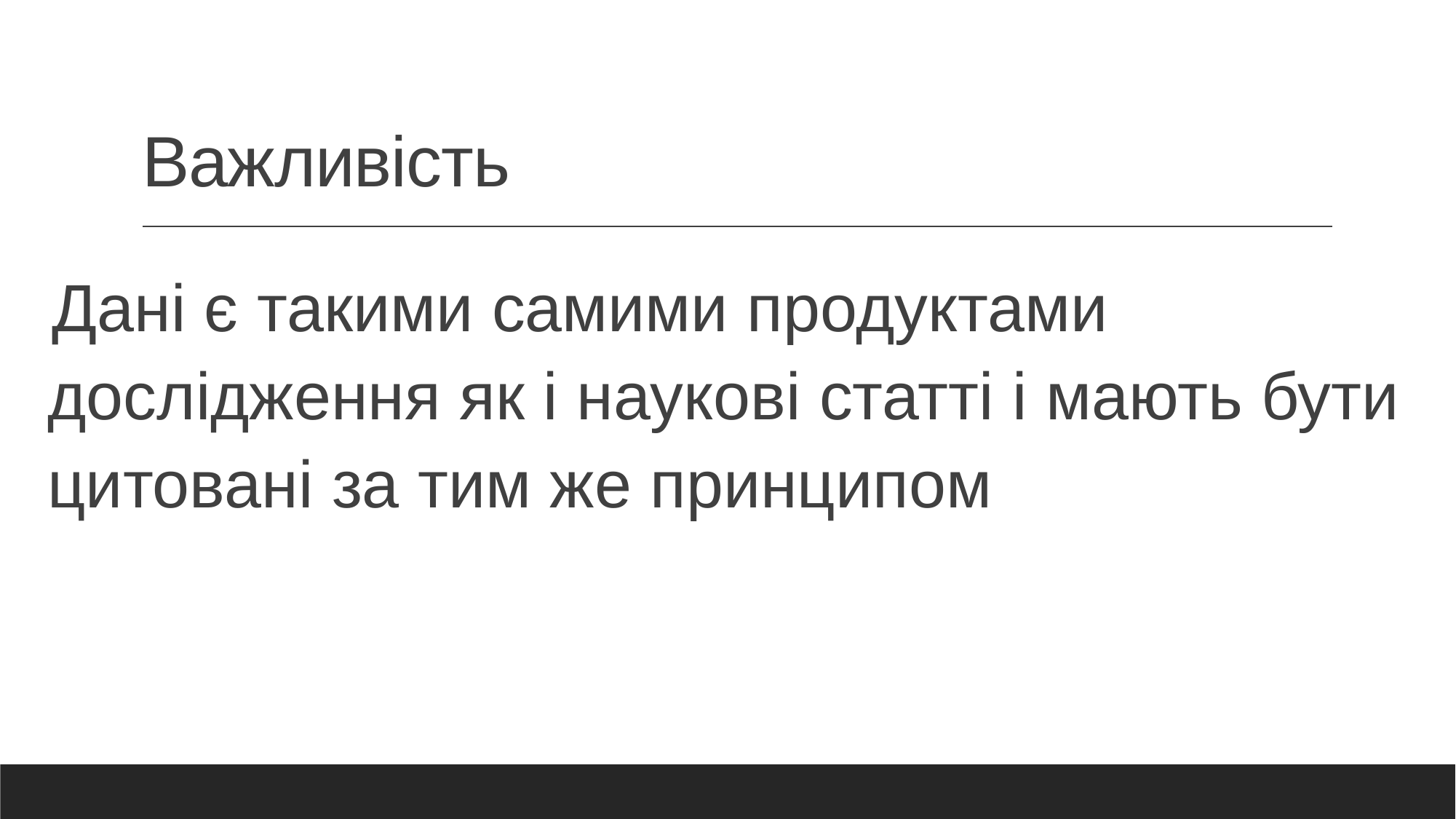

# Важливість
Дані є такими самими продуктами дослідження як і наукові статті і мають бути цитовані за тим же принципом